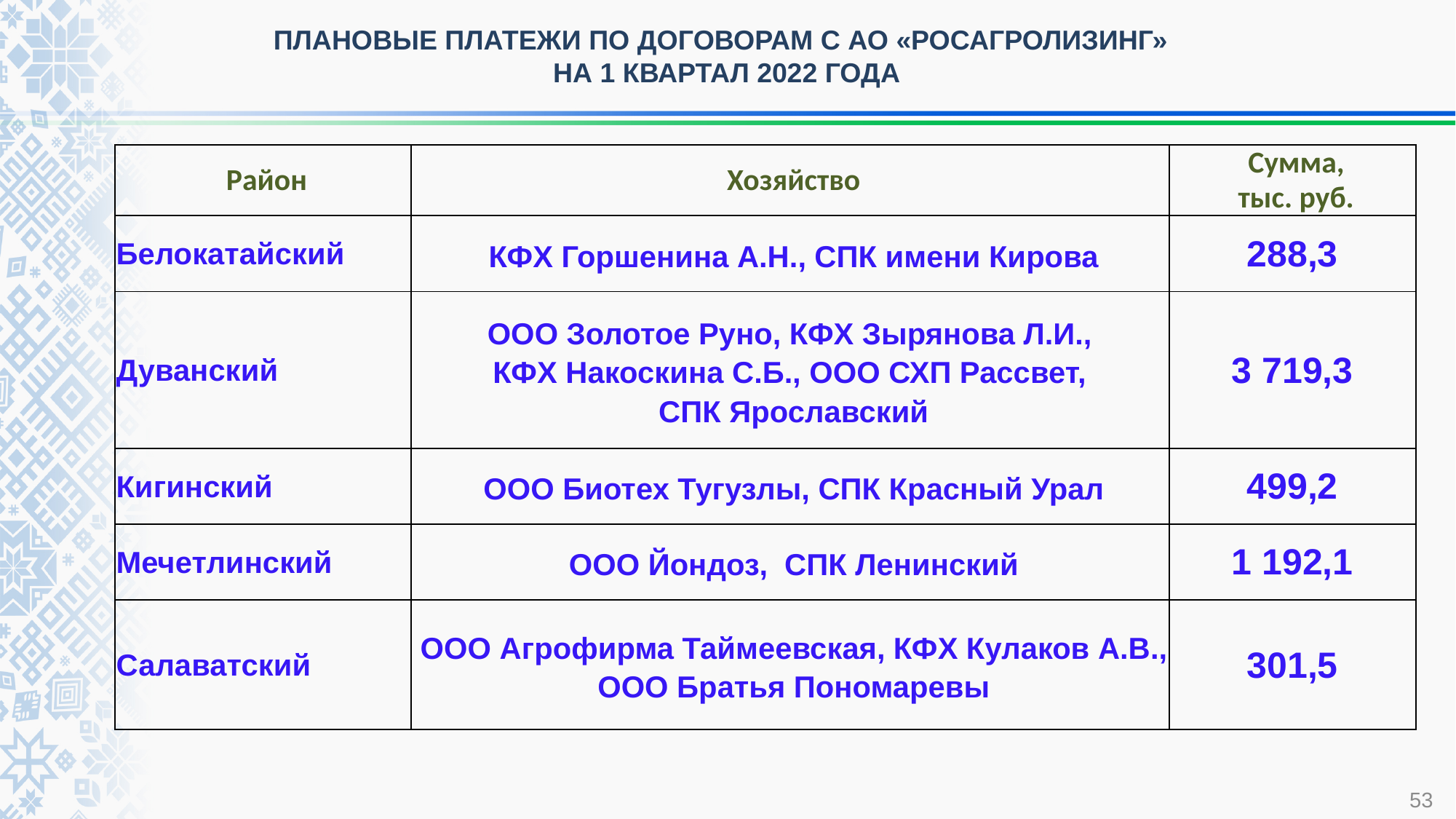

ПЛАНОВЫЕ ПЛАТЕЖИ ПО ДОГОВОРАМ С АО «РОСАГРОЛИЗИНГ»
НА 1 КВАРТАЛ 2022 ГОДА
| Район | Хозяйство | Сумма, тыс. руб. |
| --- | --- | --- |
| Белокатайский | КФХ Горшенина А.Н., СПК имени Кирова | 288,3 |
| Дуванский | ООО Золотое Руно, КФХ Зырянова Л.И., КФХ Накоскина С.Б., ООО СХП Рассвет, СПК Ярославский | 3 719,3 |
| Кигинский | ООО Биотех Тугузлы, СПК Красный Урал | 499,2 |
| Мечетлинский | ООО Йондоз, СПК Ленинский | 1 192,1 |
| Салаватский | ООО Агрофирма Таймеевская, КФХ Кулаков А.В., ООО Братья Пономаревы | 301,5 |
53